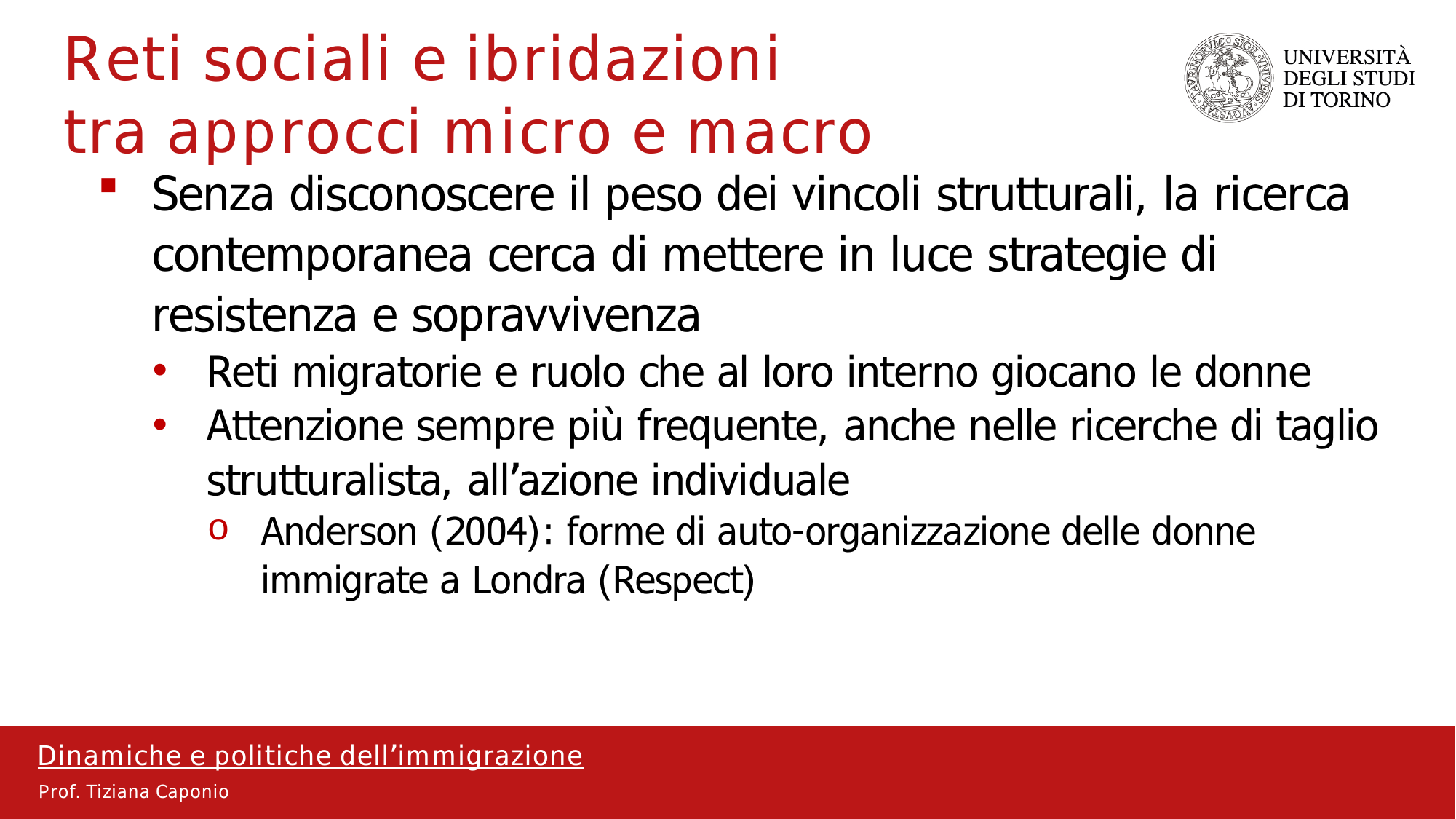

Reti sociali e ibridazioni
   tra approcci micro e macro

Senza disconoscere il peso dei vincoli strutturali, la ricerca contemporanea cerca di mettere in luce strategie di resistenza e sopravvivenza
Reti migratorie e ruolo che al loro interno giocano le donne
Attenzione sempre più frequente, anche nelle ricerche di taglio strutturalista, all’azione individuale
Anderson (2004): forme di auto-organizzazione delle donne immigrate a Londra (Respect)
Dinamiche e politiche dell’immigrazione
Prof. Tiziana Caponio